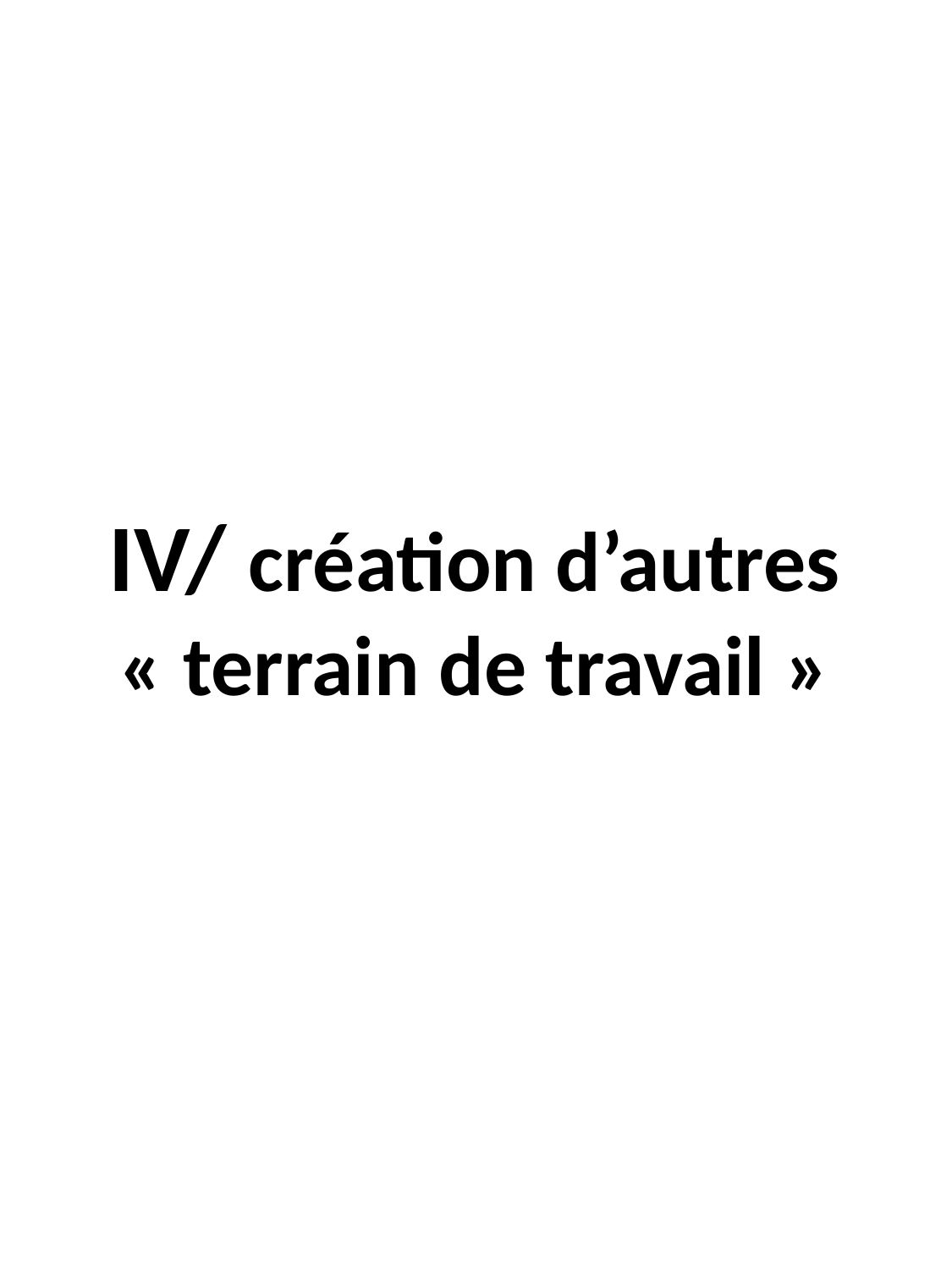

# IV/ création d’autres « terrain de travail »